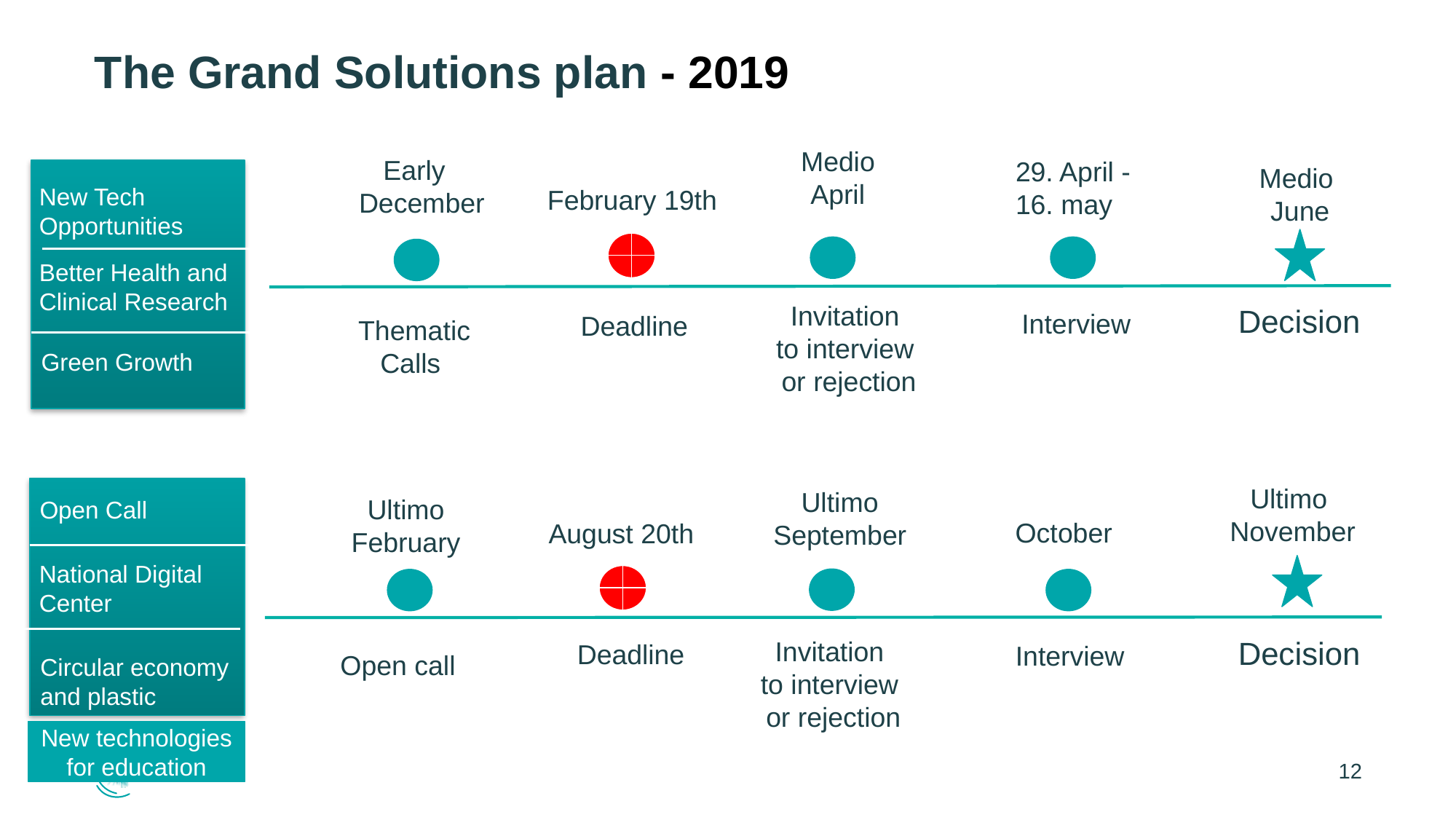

# The Grand Solutions plan - 2019
Medio
April
Early
December
29. April -
16. may
Medio
June

New Tech Opportunities

February 19th

Better Health and Clinical Research
Invitation
to interview
or rejection
Decision
Interview
Deadline
Thematic
Calls
Green Growth
Ultimo
November

Ultimo
September
Ultimo
February
Open Call
October
August 20th
National Digital Center

Decision
Invitation
to interview
or rejection
Deadline
Interview
Open call
Circular economy
and plastic
New technologies for education
12